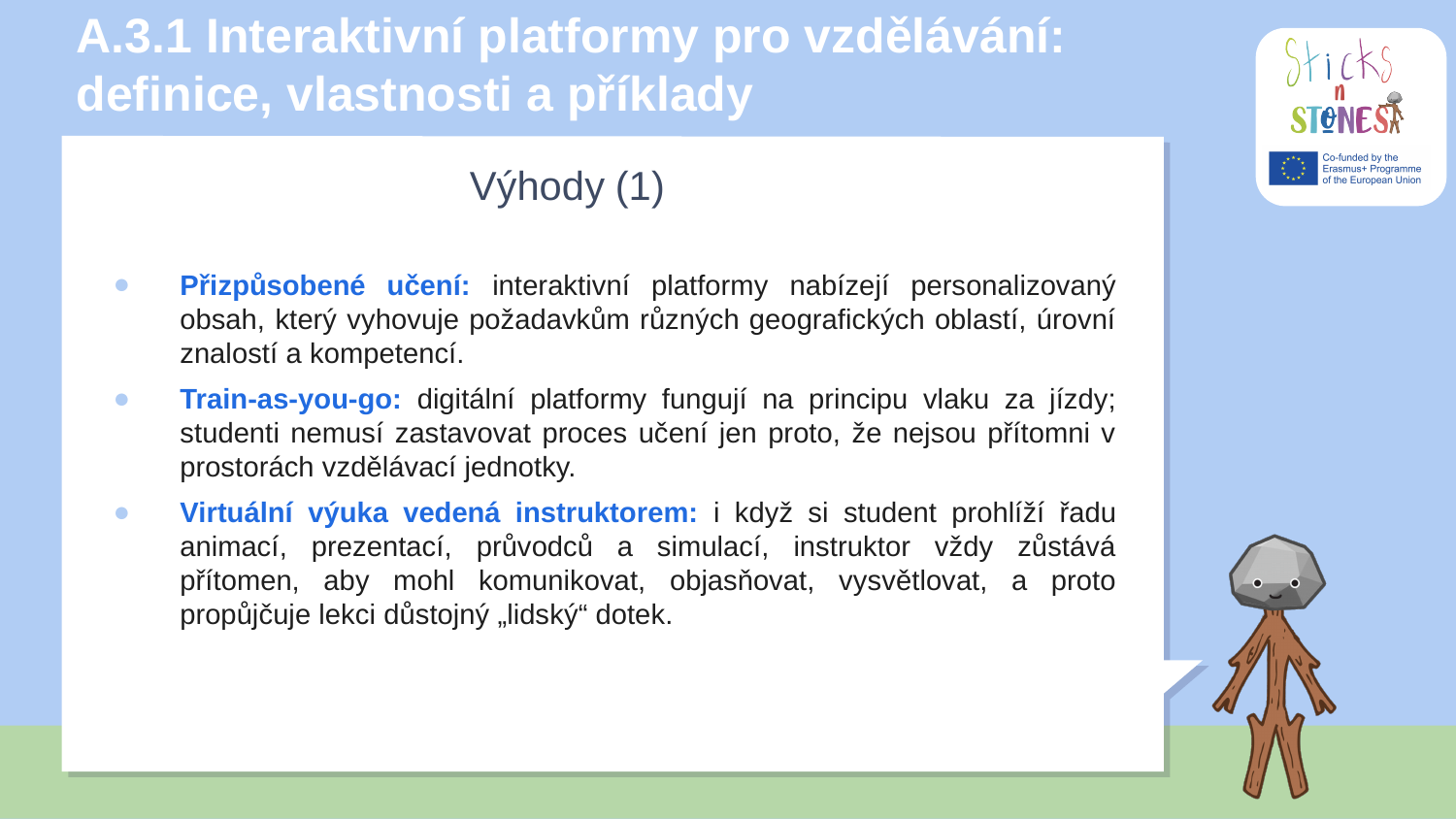

# A.3.1 Interaktivní platformy pro vzdělávání: definice, vlastnosti a příklady
Výhody	(1)

Přizpůsobené učení: interaktivní platformy nabízejí personalizovaný obsah, který vyhovuje požadavkům různých geografických oblastí, úrovní znalostí a kompetencí.
Train-as-you-go: digitální platformy fungují na principu vlaku za jízdy; studenti nemusí zastavovat proces učení jen proto, že nejsou přítomni v prostorách vzdělávací jednotky.
Virtuální výuka vedená instruktorem: i když si student prohlíží řadu animací, prezentací, průvodců a simulací, instruktor vždy zůstává přítomen, aby mohl komunikovat, objasňovat, vysvětlovat, a proto propůjčuje lekci důstojný „lidský“ dotek.